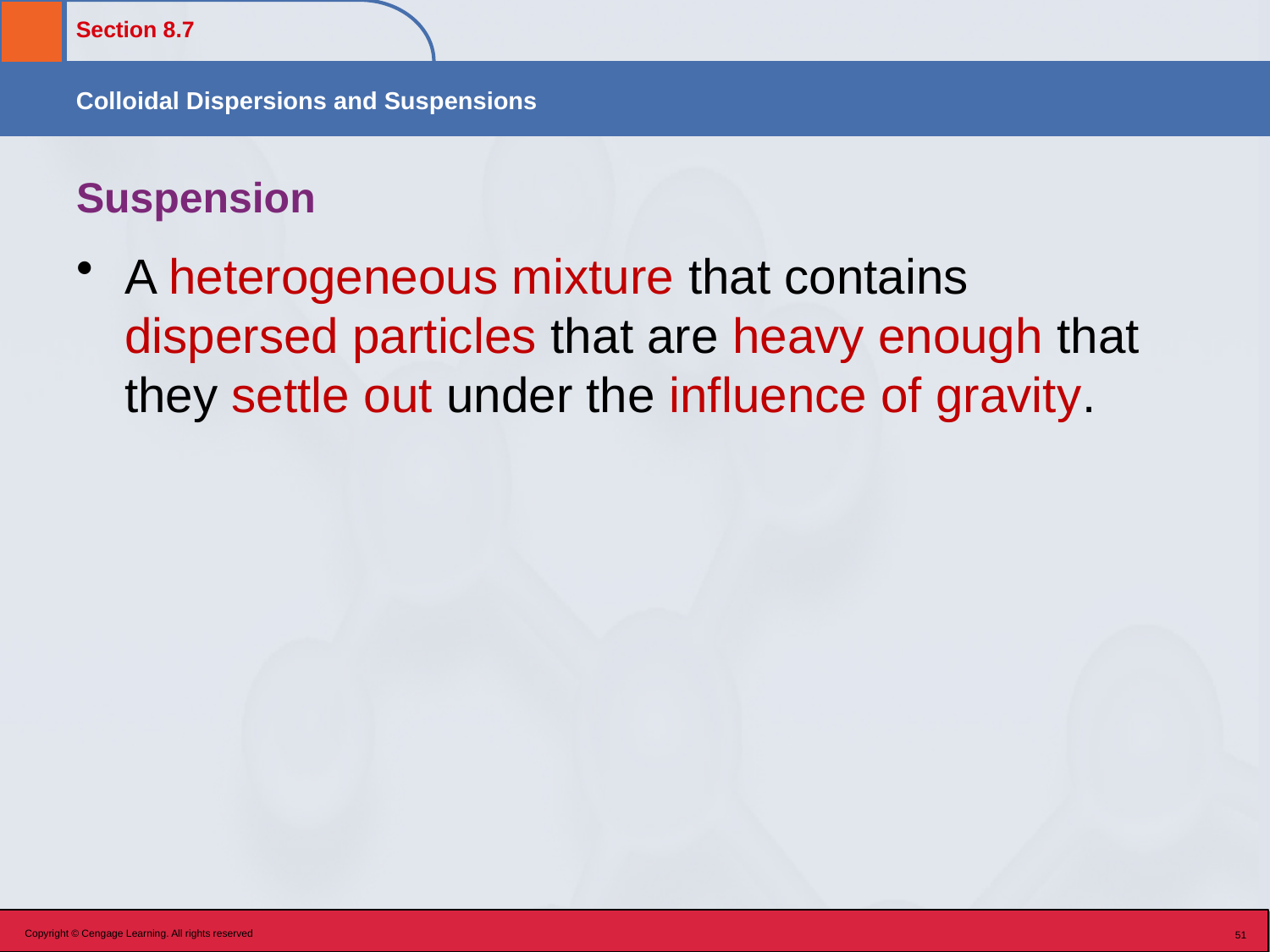

# Suspension
A heterogeneous mixture that contains dispersed particles that are heavy enough that they settle out under the influence of gravity.
Copyright © Cengage Learning. All rights reserved
51